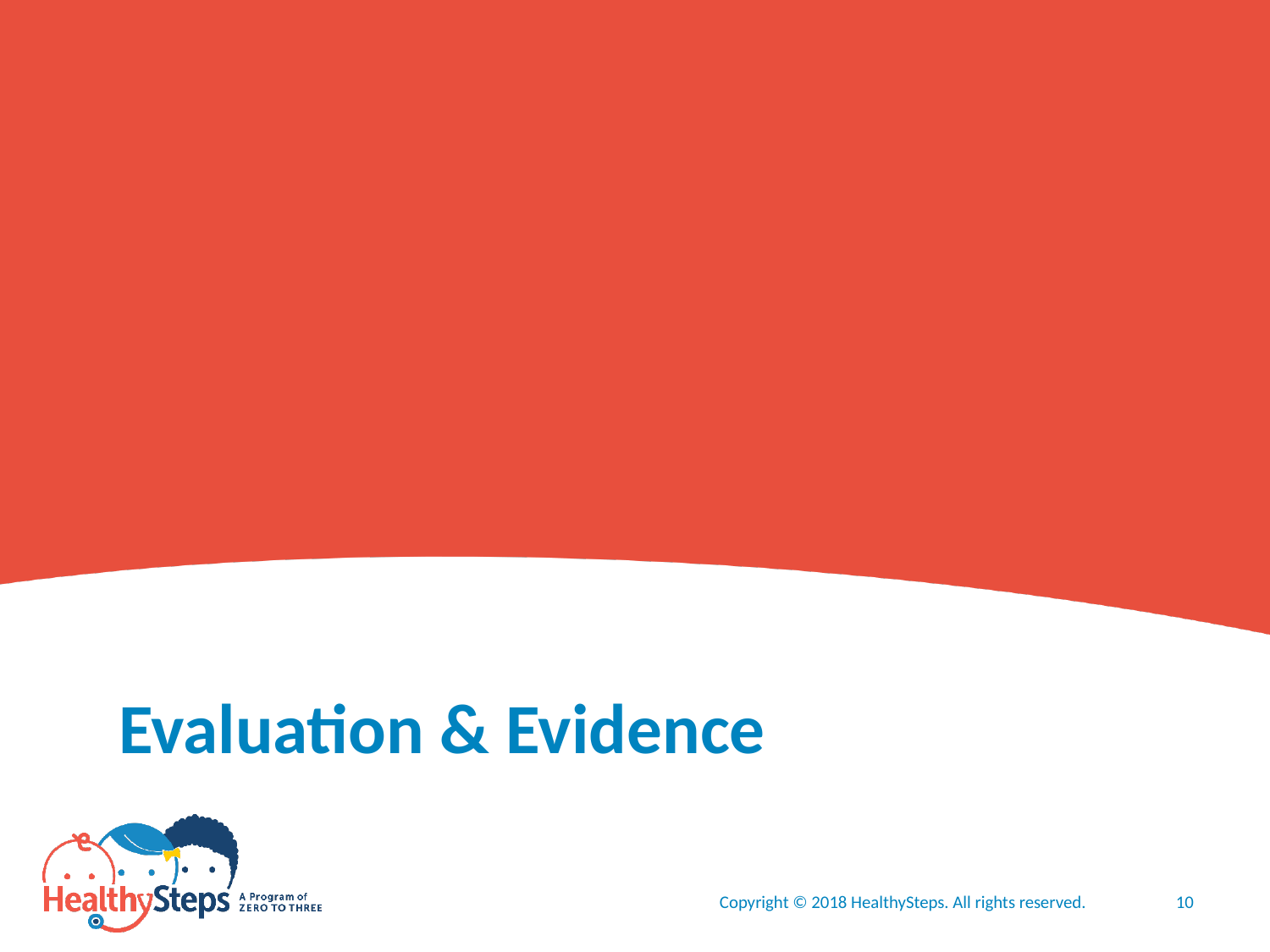

# Evaluation & Evidence
Copyright © 2018 HealthySteps. All rights reserved.
10